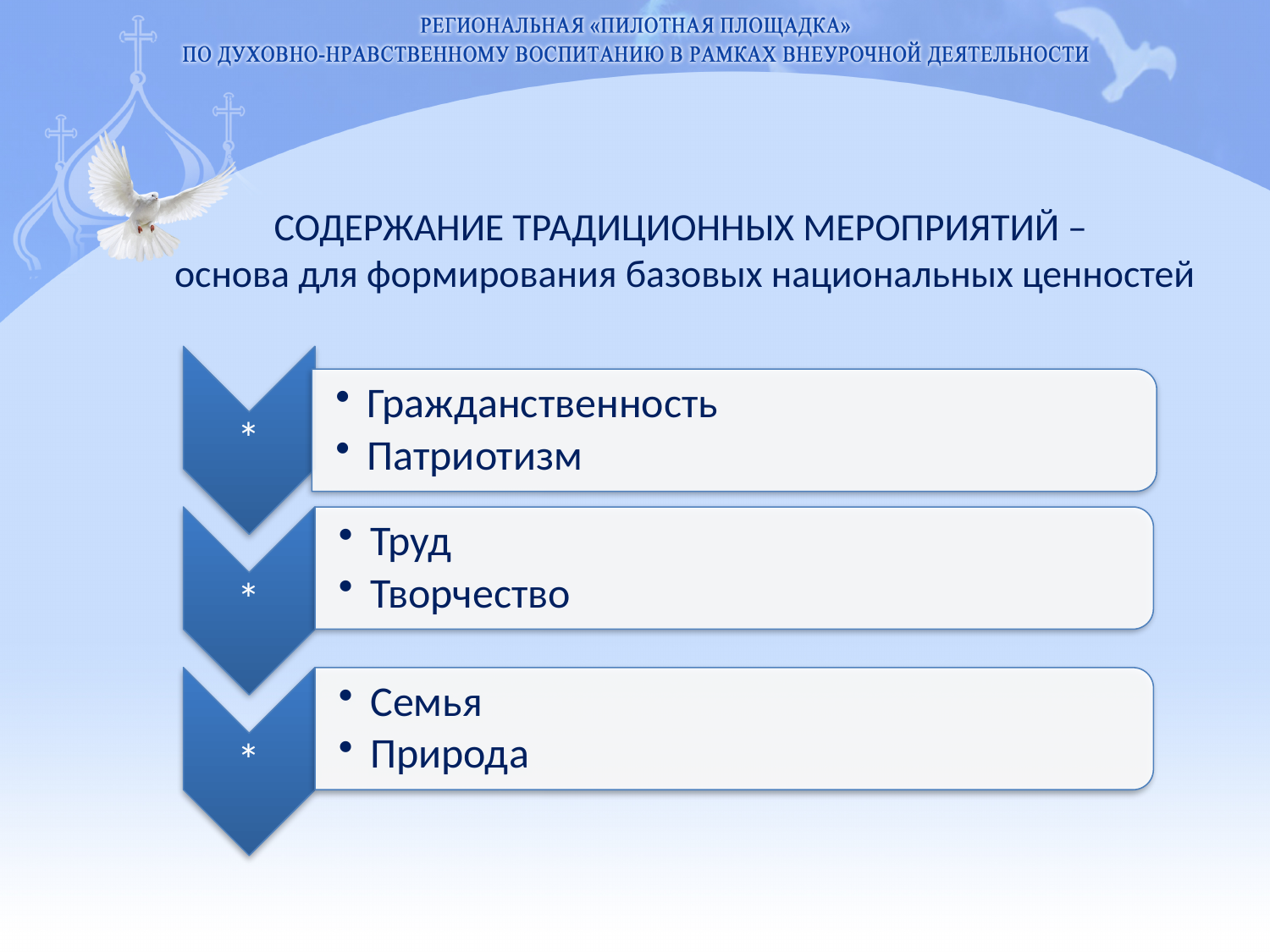

СОДЕРЖАНИЕ ТРАДИЦИОННЫХ МЕРОПРИЯТИЙ –
основа для формирования базовых национальных ценностей
*
Гражданственность
Патриотизм
*
Труд
Творчество
*
Семья
Природа